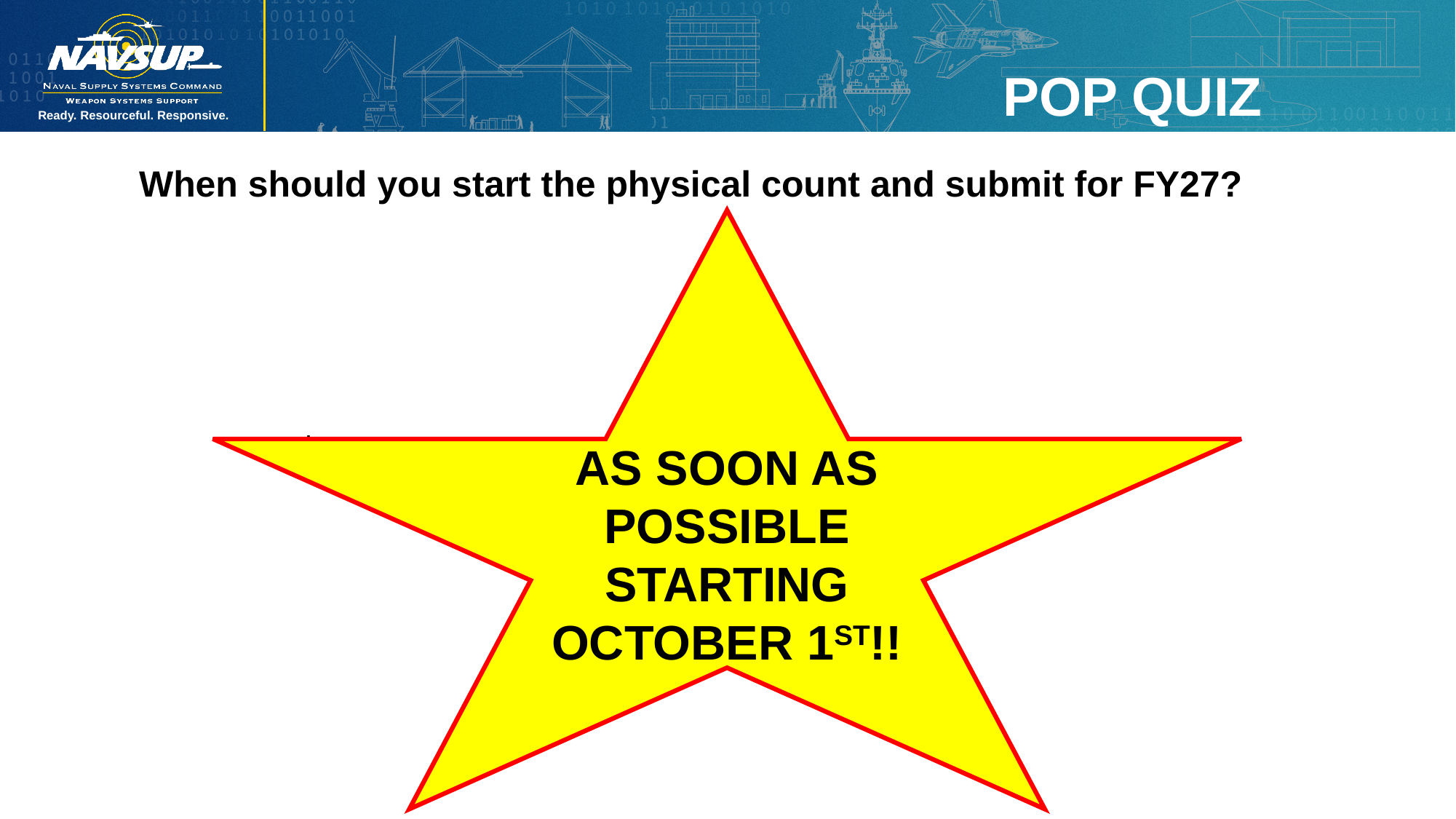

POP QUIZ
When should you start the physical count and submit for FY27?
AS SOON AS POSSIBLE STARTING OCTOBER 1ST!!
.